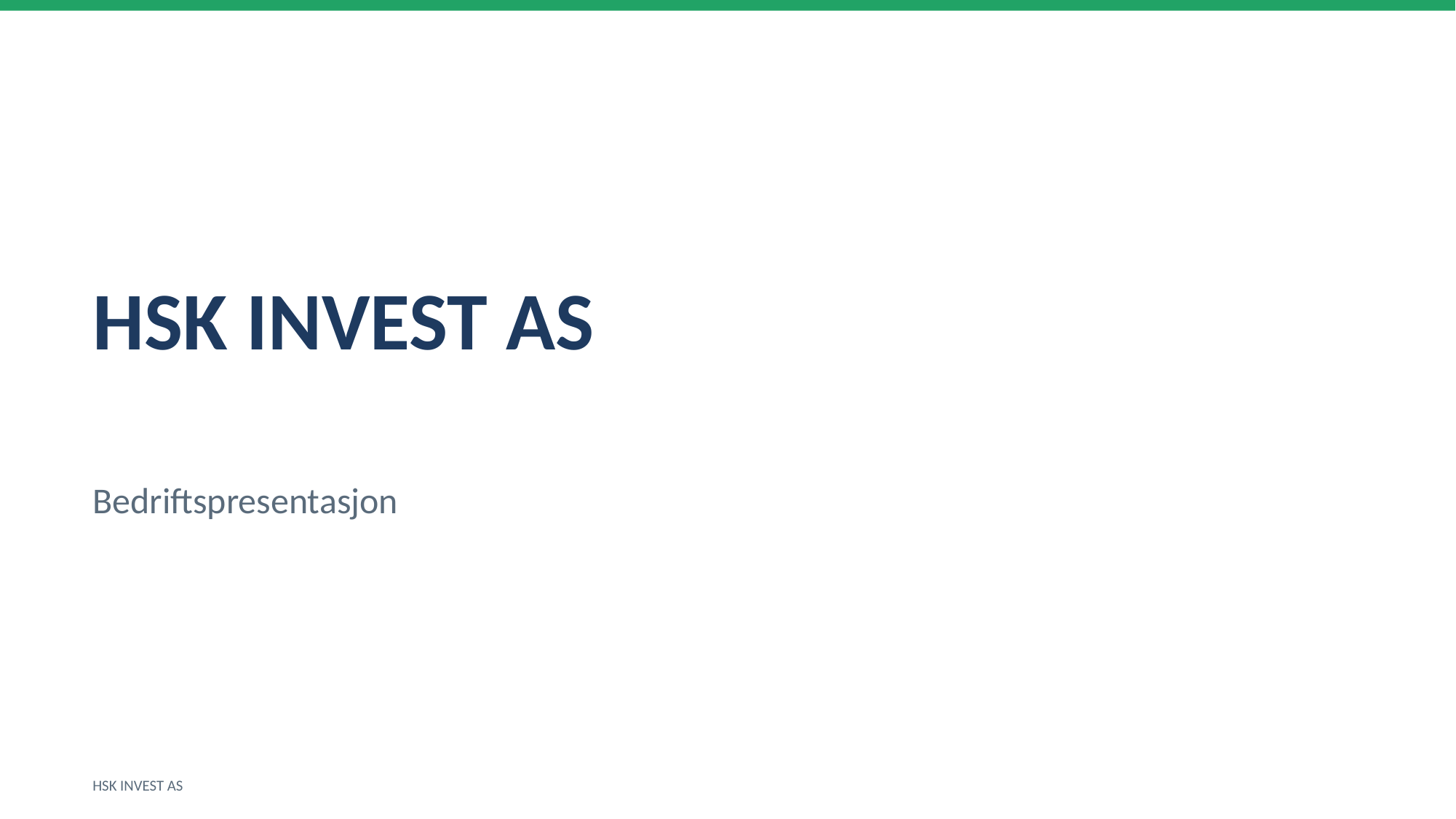

HSK INVEST AS
Bedriftspresentasjon
HSK INVEST AS